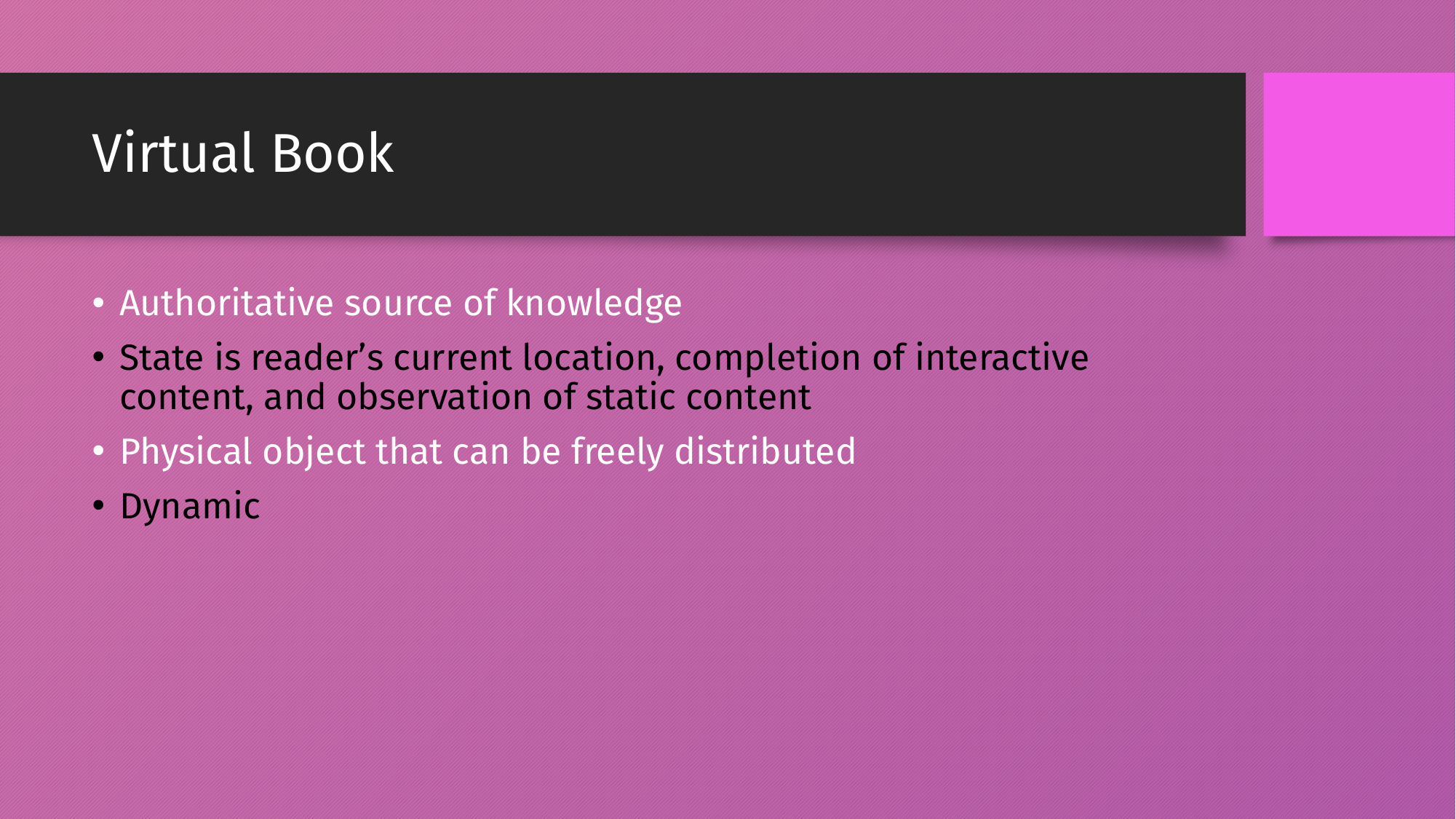

# Virtual Book
Authoritative source of knowledge
State is reader’s current location, completion of interactive content, and observation of static content
Physical object that can be freely distributed
Dynamic